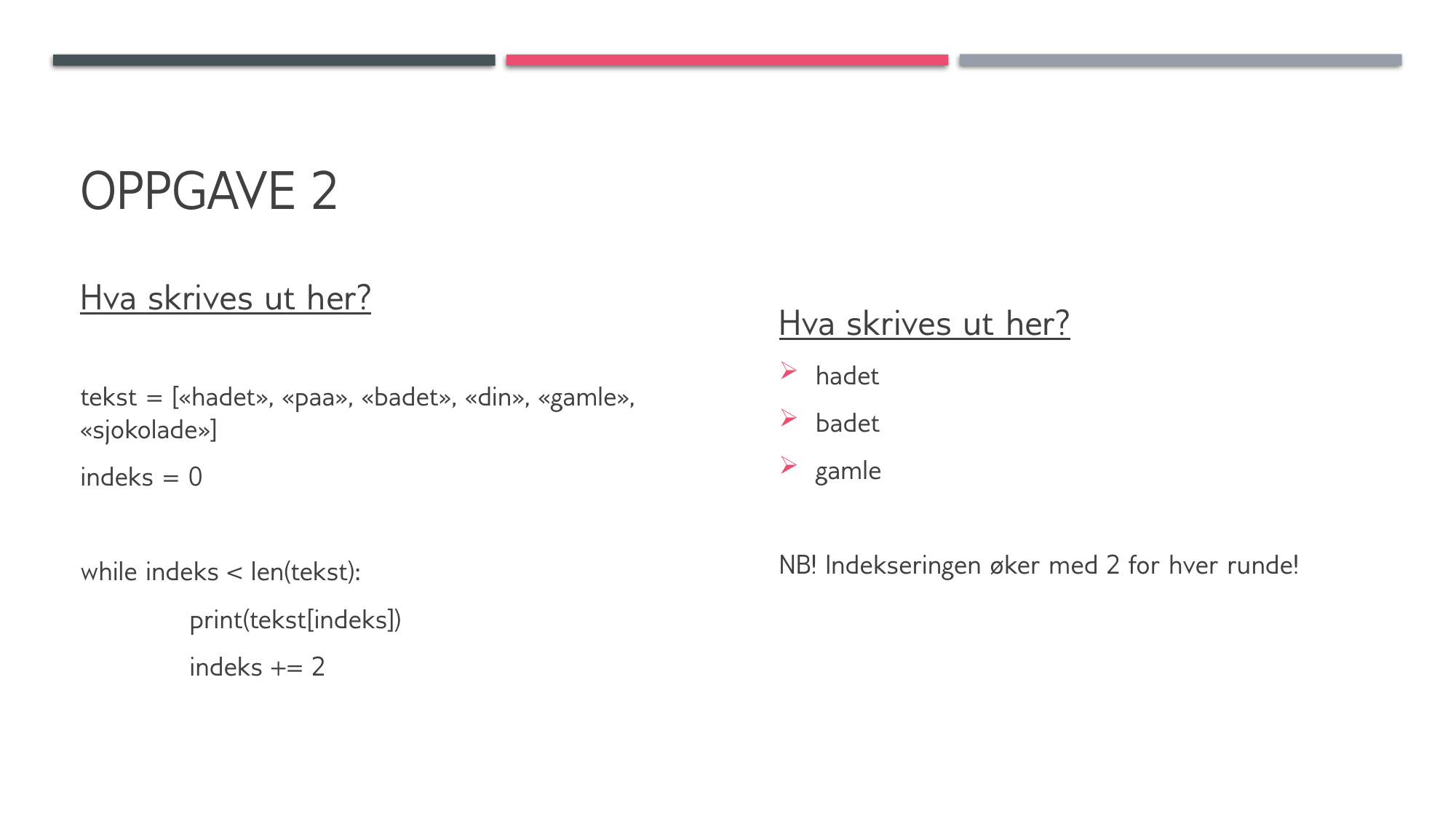

# oPPGAVE 2
Hva skrives ut her?
hadet
badet
gamle

NB! Indekseringen øker med 2 for hver runde!

Hva skrives ut her?

tekst = [«hadet», «paa», «badet», «din», «gamle», «sjokolade»]
indeks = 0

while indeks < len(tekst):
	print(tekst[indeks])
	indeks += 2